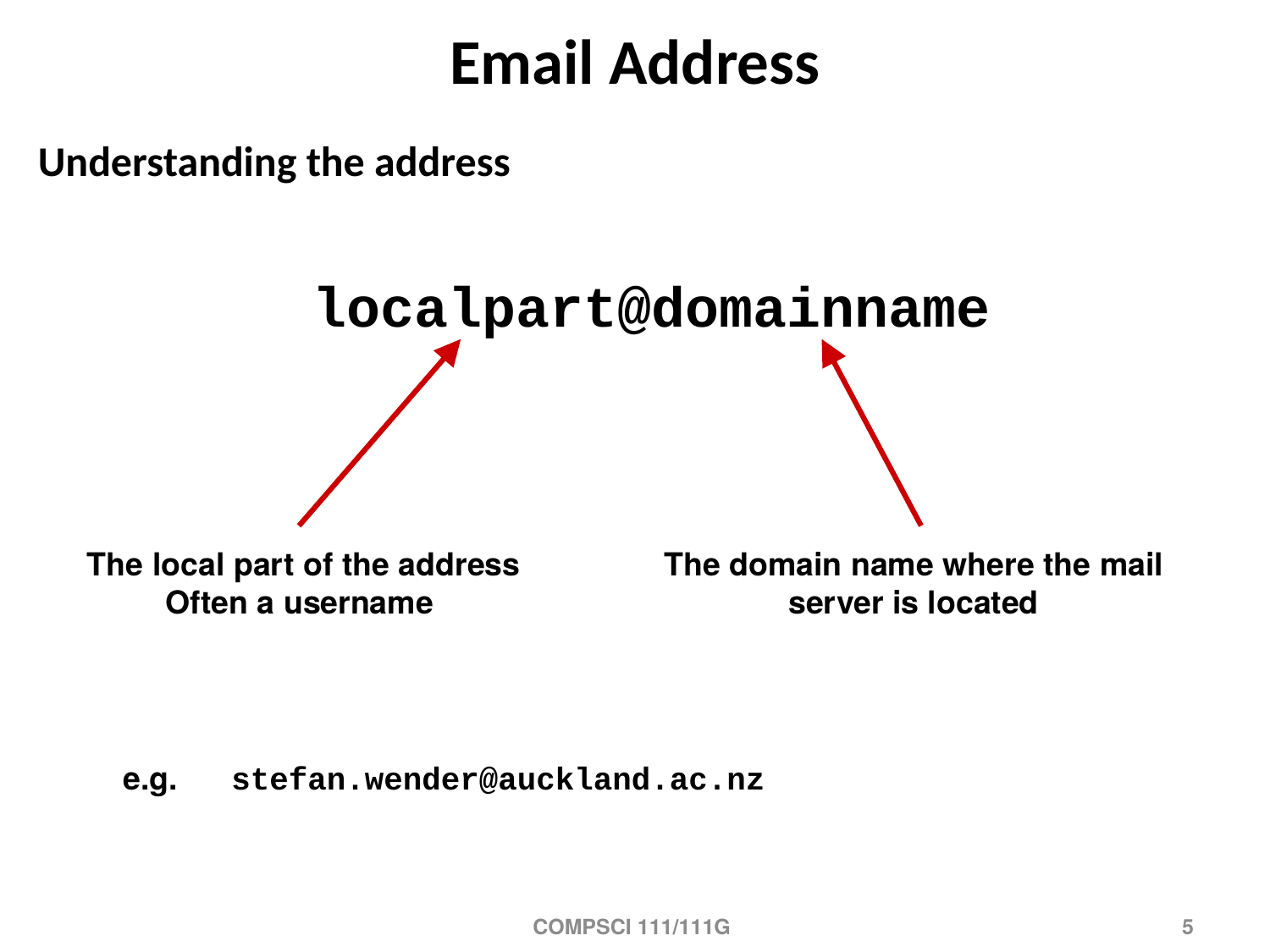

# Email Address
Understanding the address
localpart@domainname

The local part of the address
Often a username
The domain name where the mail
server is located
e.g.      stefan.wender@auckland.ac.nz
COMPSCI 111/111G
5